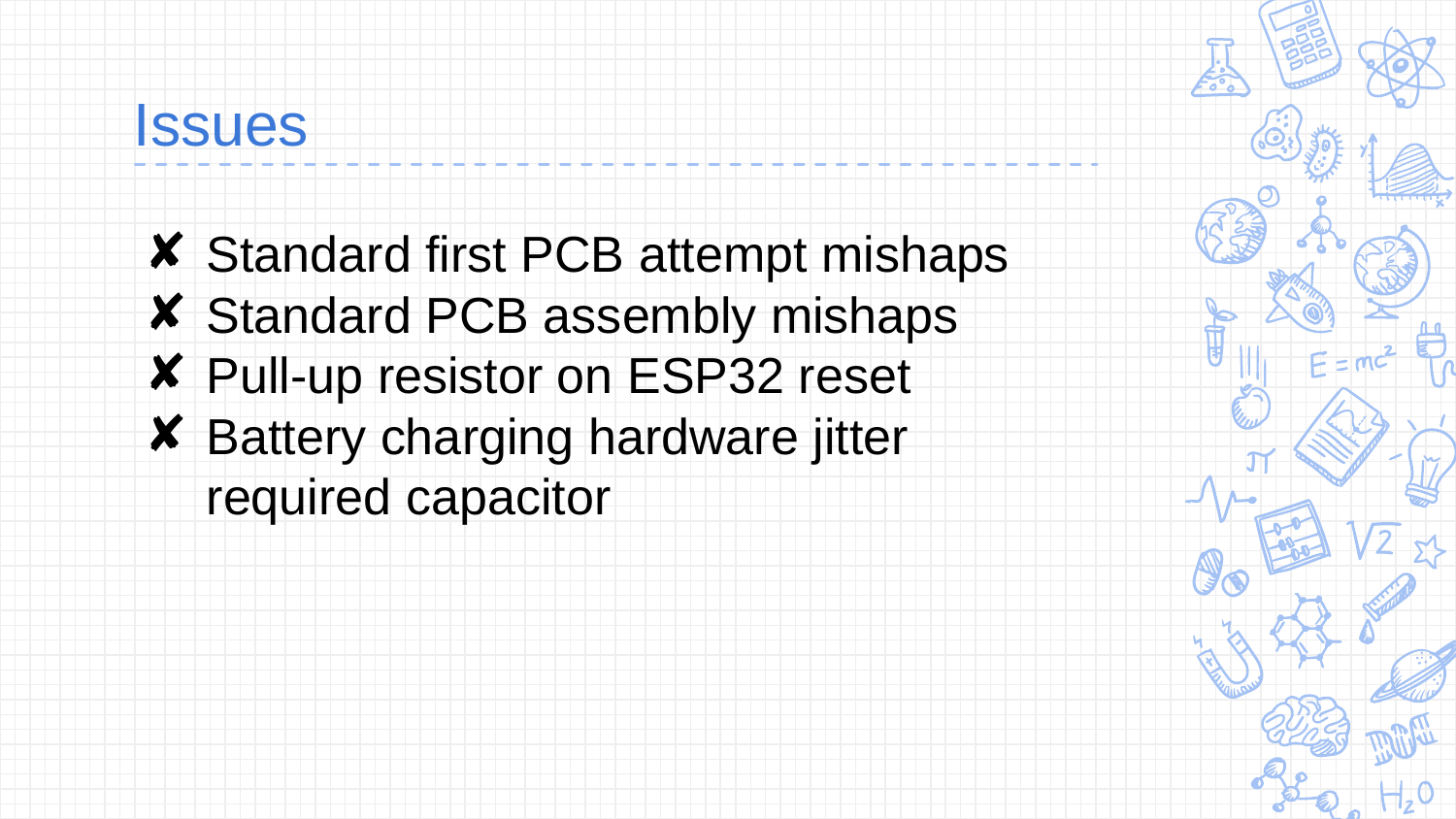

# Issues
Standard first PCB attempt mishaps
Standard PCB assembly mishaps
Pull-up resistor on ESP32 reset
Battery charging hardware jitter required capacitor